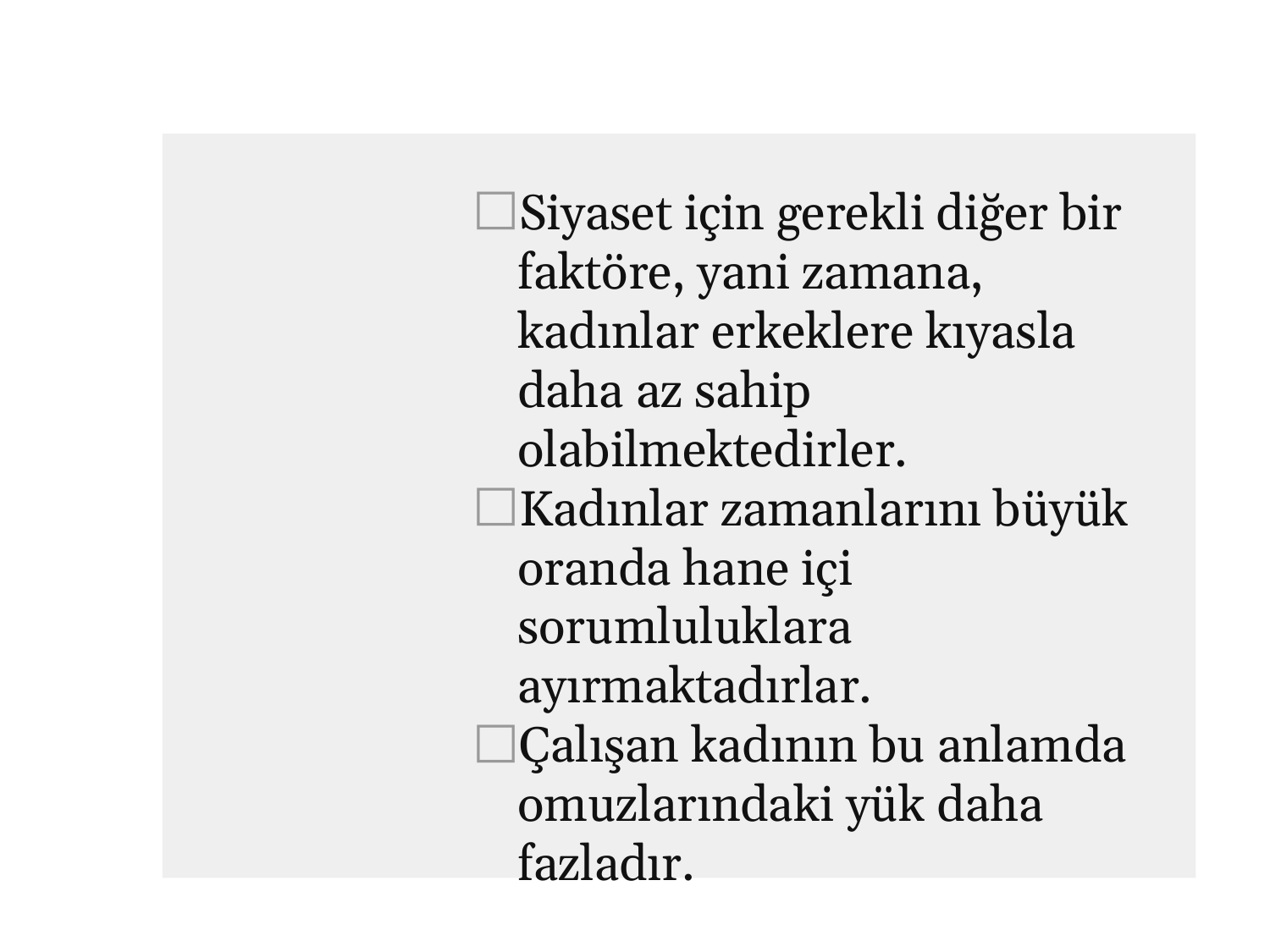

#
Siyaset için gerekli diğer bir faktöre, yani zamana, kadınlar erkeklere kıyasla daha az sahip olabilmektedirler.
Kadınlar zamanlarını büyük oranda hane içi sorumluluklara ayırmaktadırlar.
Çalışan kadının bu anlamda omuzlarındaki yük daha fazladır.